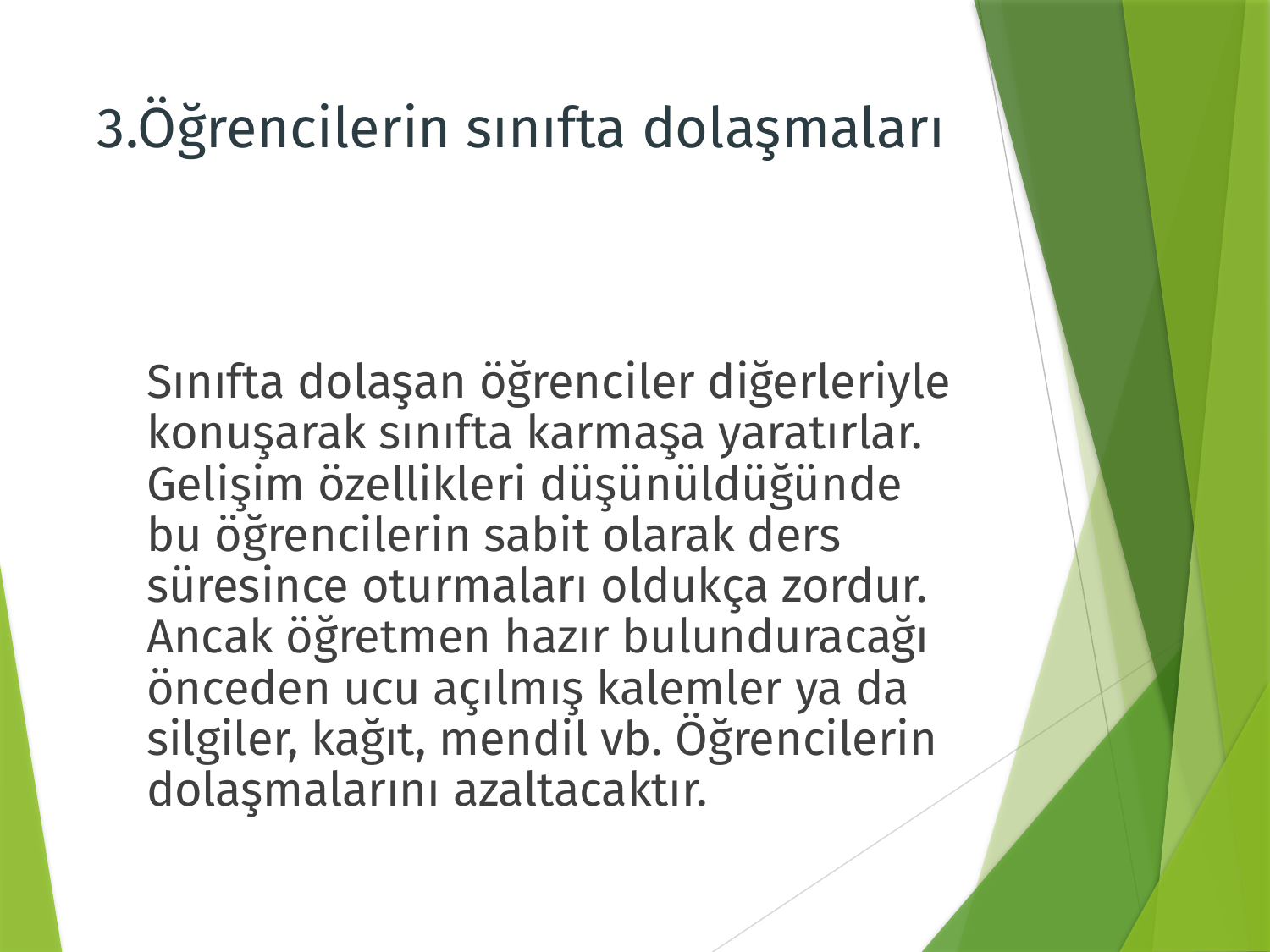

# 3.Öğrencilerin sınıfta dolaşmaları
Sınıfta dolaşan öğrenciler diğerleriyle konuşarak sınıfta karmaşa yaratırlar. Gelişim özellikleri düşünüldüğünde bu öğrencilerin sabit olarak ders süresince oturmaları oldukça zordur. Ancak öğretmen hazır bulunduracağı önceden ucu açılmış kalemler ya da silgiler, kağıt, mendil vb. Öğrencilerin dolaşmalarını azaltacaktır.